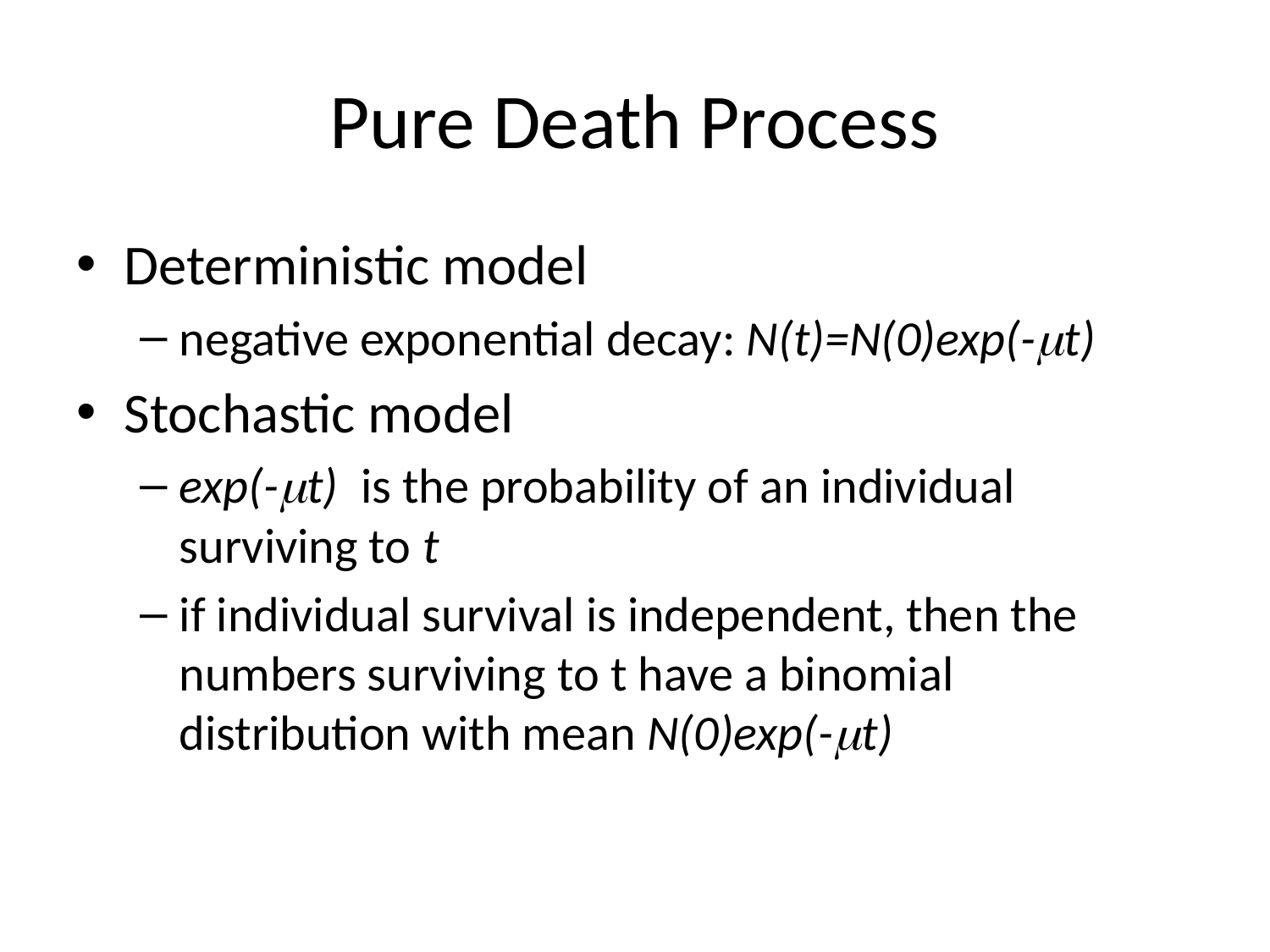

# Pure Death Process
Deterministic model
negative exponential decay: N(t)=N(0)exp(-μt)
Stochastic model
exp(-μt)  is the probability of an individual surviving to t
if individual survival is independent, then the numbers surviving to t have a binomial distribution with mean N(0)exp(-μt)